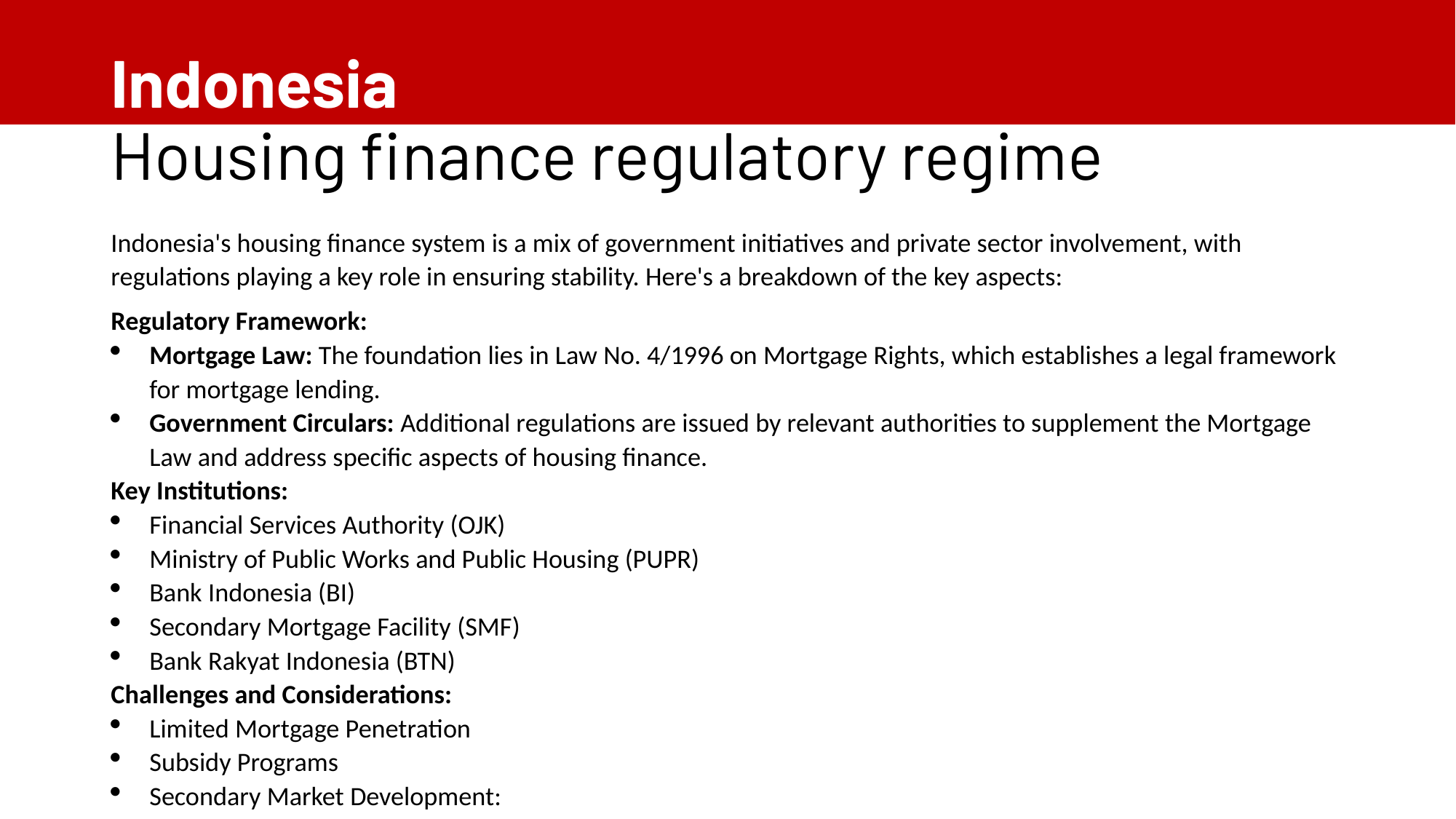

# Indonesia Housing finance regulatory regime
Indonesia's housing finance system is a mix of government initiatives and private sector involvement, with regulations playing a key role in ensuring stability. Here's a breakdown of the key aspects:
Regulatory Framework:
Mortgage Law: The foundation lies in Law No. 4/1996 on Mortgage Rights, which establishes a legal framework for mortgage lending.
Government Circulars: Additional regulations are issued by relevant authorities to supplement the Mortgage Law and address specific aspects of housing finance.
Key Institutions:
Financial Services Authority (OJK)
Ministry of Public Works and Public Housing (PUPR)
Bank Indonesia (BI)
Secondary Mortgage Facility (SMF)
Bank Rakyat Indonesia (BTN)
Challenges and Considerations:
Limited Mortgage Penetration
Subsidy Programs
Secondary Market Development: